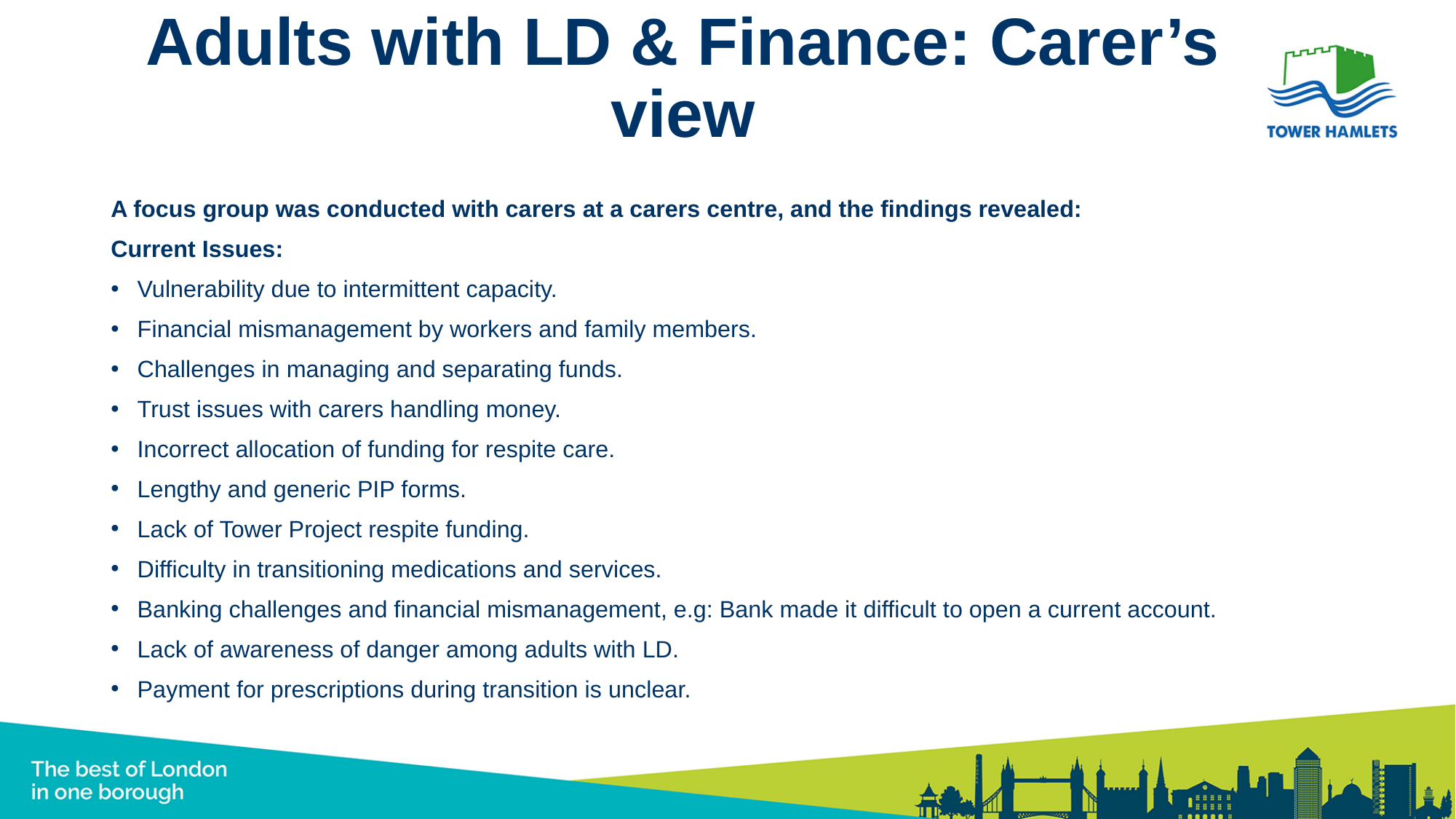

# Adults with LD & Finance: Carer’s view
A focus group was conducted with carers at a carers centre, and the findings revealed:
Current Issues:
Vulnerability due to intermittent capacity.
Financial mismanagement by workers and family members.
Challenges in managing and separating funds.
Trust issues with carers handling money.
Incorrect allocation of funding for respite care.
Lengthy and generic PIP forms.
Lack of Tower Project respite funding.
Difficulty in transitioning medications and services.
Banking challenges and financial mismanagement, e.g: Bank made it difficult to open a current account.
Lack of awareness of danger among adults with LD.
Payment for prescriptions during transition is unclear.